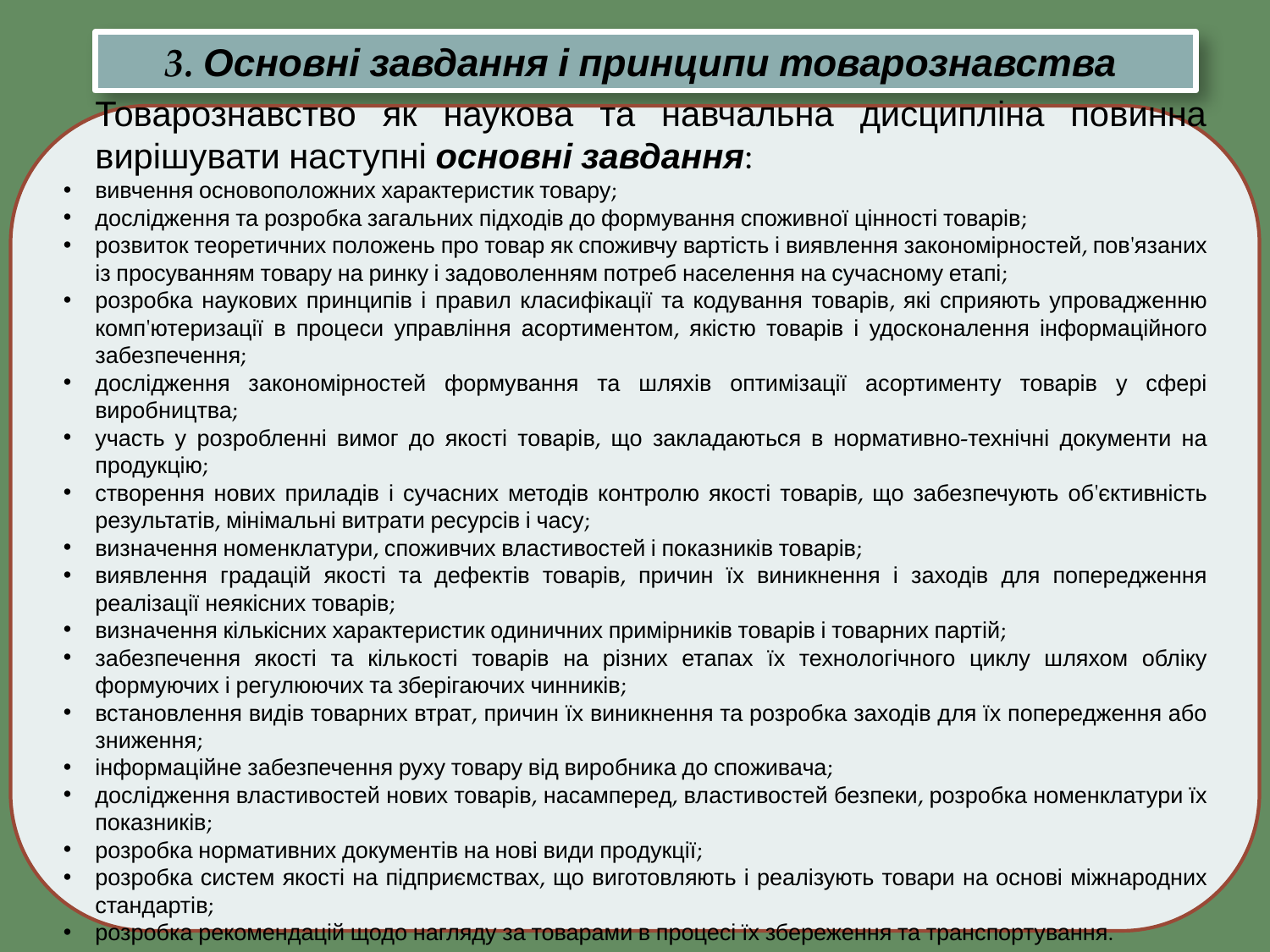

3. Основні завдання і принципи товарознавства
Товарознавство як наукова та навчальна дисципліна повинна вирішувати наступні основні завдання:
вивчення основоположних характеристик товару;
дослідження та розробка загальних підходів до формування споживної цінності товарів;
розвиток теоретичних положень про товар як споживчу вартість і виявлення закономірностей, пов'язаних із просуванням товару на ринку і задоволенням потреб населення на сучасному етапі;
розробка наукових принципів і правил класифікації та кодування товарів, які сприяють упровадженню комп'ютеризації в процеси управління асортиментом, якістю товарів і удосконалення інформаційного забезпечення;
дослідження закономірностей формування та шляхів оптимізації асортименту товарів у сфері виробництва;
участь у розробленні вимог до якості товарів, що закладаються в нормативно-технічні документи на продукцію;
створення нових приладів і сучасних методів контролю якості товарів, що забезпечують об'єктивність результатів, мінімальні витрати ресурсів і часу;
визначення номенклатури, споживчих властивостей і показників товарів;
виявлення градацій якості та дефектів товарів, причин їх виникнення і заходів для попередження реалізації неякісних товарів;
визначення кількісних характеристик одиничних примірників товарів і товарних партій;
забезпечення якості та кількості товарів на різних етапах їх технологічного циклу шляхом обліку формуючих і регулюючих та зберігаючих чинників;
встановлення видів товарних втрат, причин їх виникнення та розробка заходів для їх попередження або зниження;
інформаційне забезпечення руху товару від виробника до споживача;
дослідження властивостей нових товарів, насамперед, властивостей безпеки, розробка номенклатури їх показників;
розробка нормативних документів на нові види продукції;
розробка систем якості на підприємствах, що виготовляють і реалізують товари на основі міжнародних стандартів;
розробка рекомендацій щодо нагляду за товарами в процесі їх збереження та транспортування.